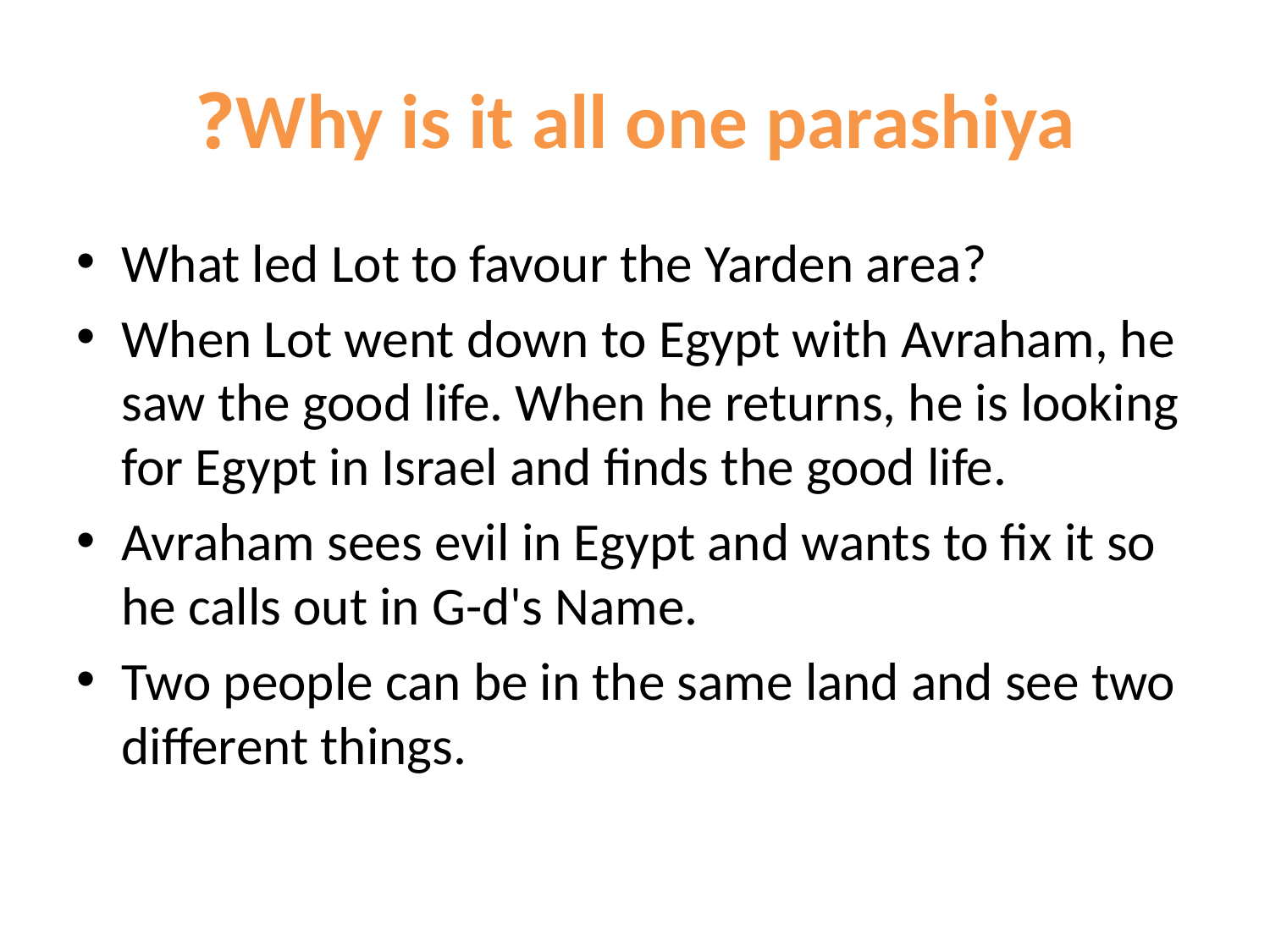

# Why is it all one parashiya?
What led Lot to favour the Yarden area?
When Lot went down to Egypt with Avraham, he saw the good life. When he returns, he is looking for Egypt in Israel and finds the good life.
Avraham sees evil in Egypt and wants to fix it so he calls out in G-d's Name.
Two people can be in the same land and see two different things.